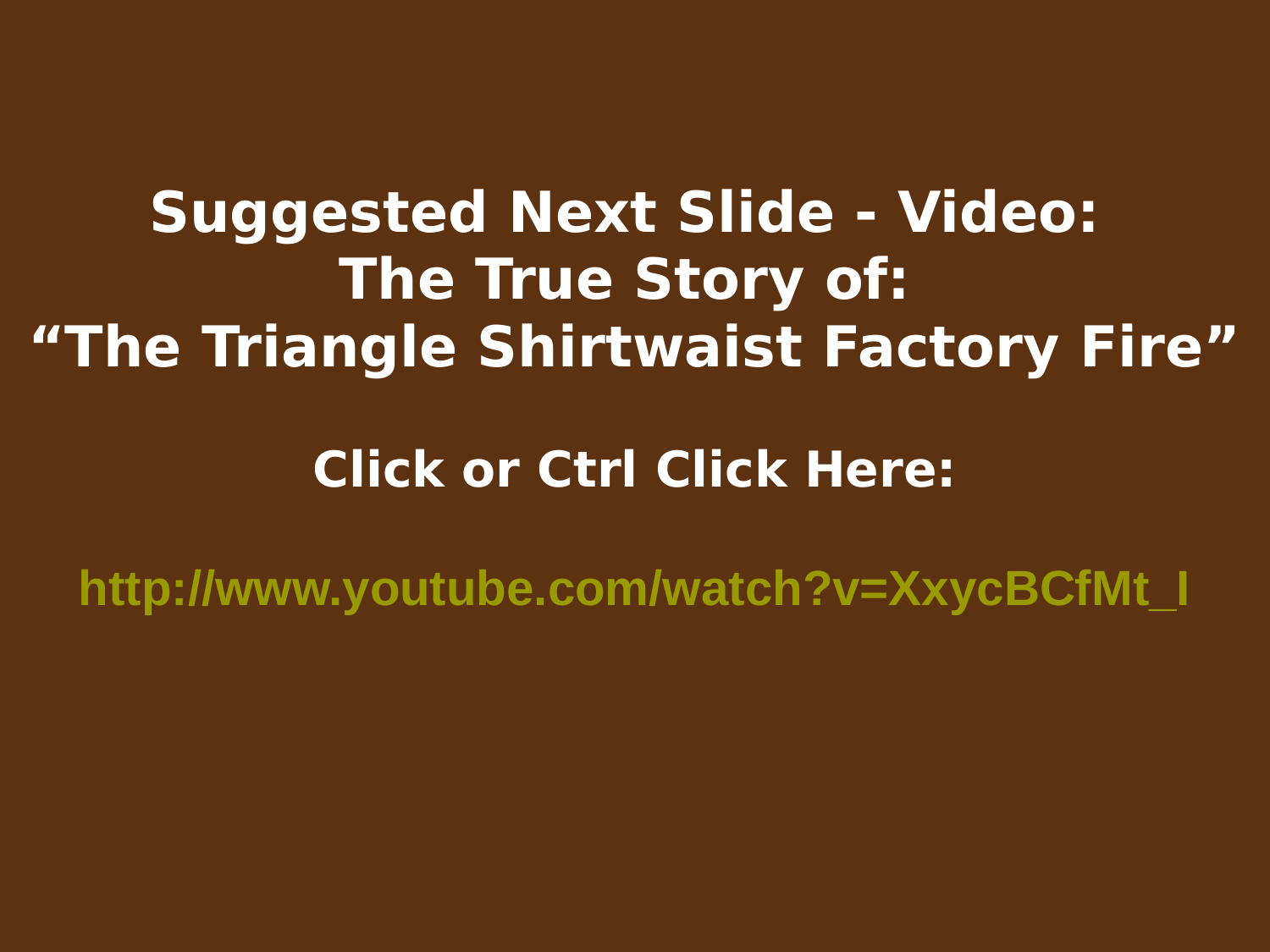

Suggested Next Slide - Video:
The True Story of:
“The Triangle Shirtwaist Factory Fire”

Click or Ctrl Click Here:

http://www.youtube.com/watch?v=XxycBCfMt_I